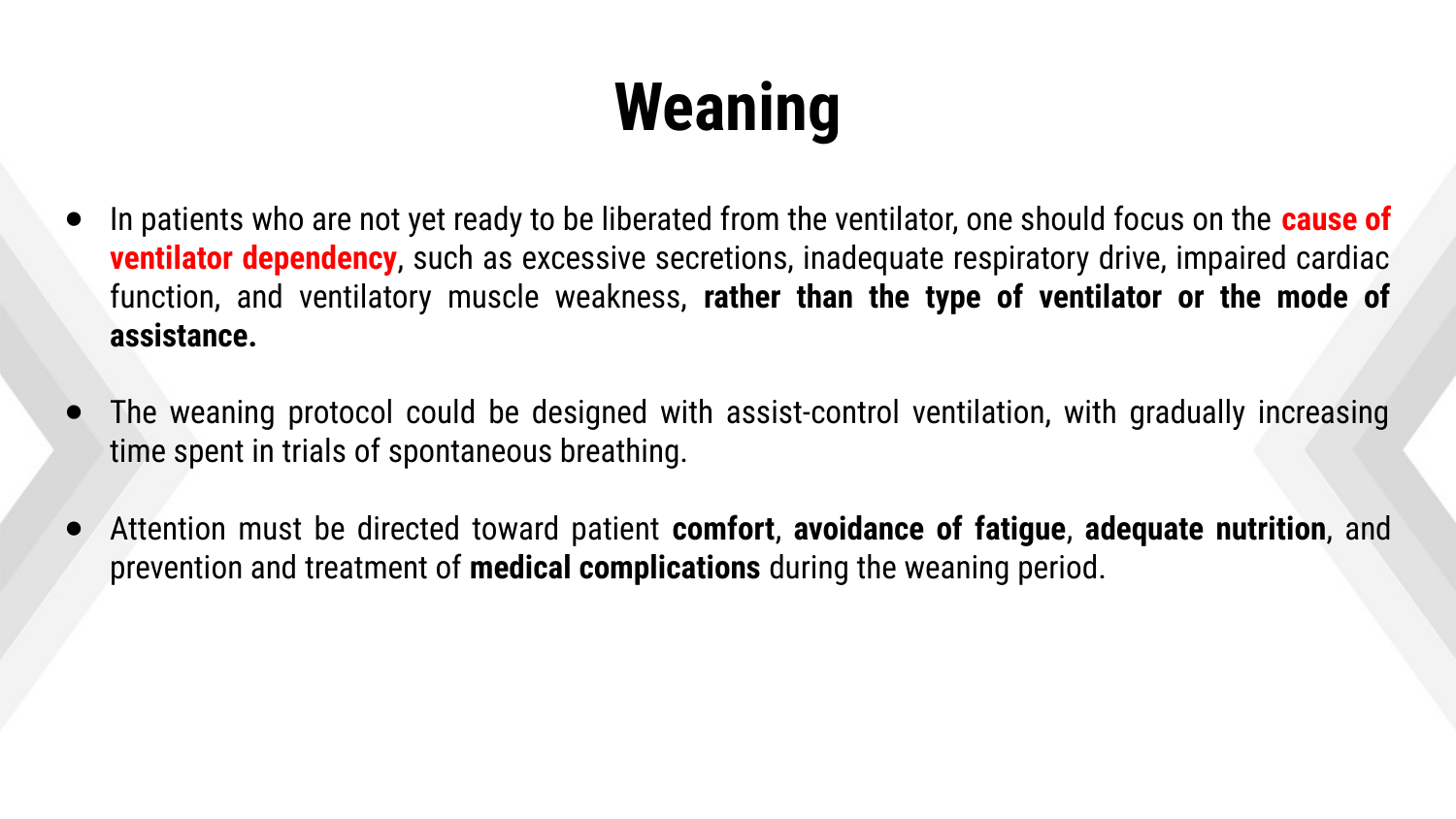

# Weaning
In patients who are not yet ready to be liberated from the ventilator, one should focus on the cause of ventilator dependency, such as excessive secretions, inadequate respiratory drive, impaired cardiac function, and ventilatory muscle weakness, rather than the type of ventilator or the mode of assistance.

The weaning protocol could be designed with assist-control ventilation, with gradually increasing time spent in trials of spontaneous breathing.

Attention must be directed toward patient comfort, avoidance of fatigue, adequate nutrition, and prevention and treatment of medical complications during the weaning period.